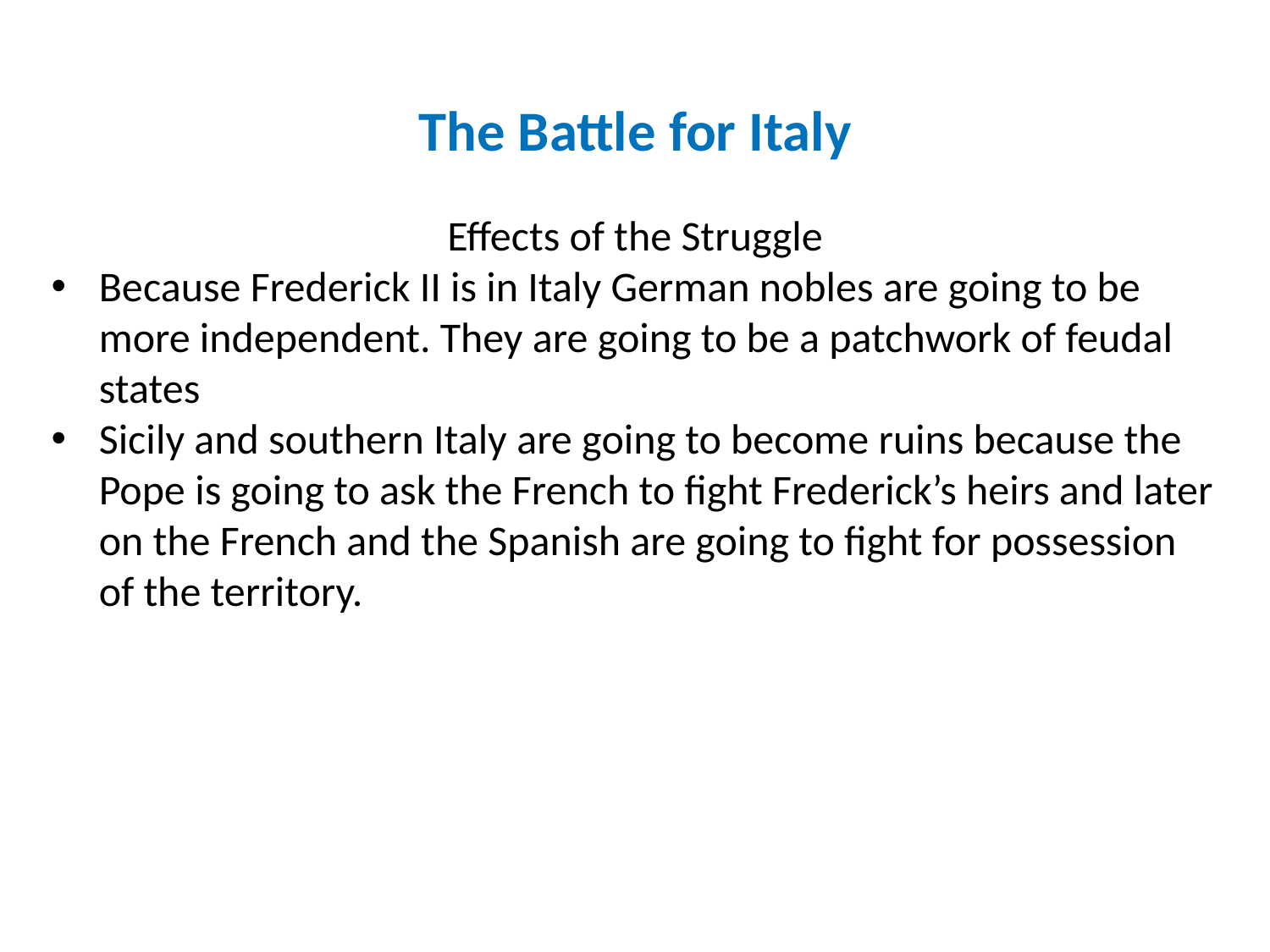

The Battle for Italy
Effects of the Struggle
Because Frederick II is in Italy German nobles are going to be more independent. They are going to be a patchwork of feudal states
Sicily and southern Italy are going to become ruins because the Pope is going to ask the French to fight Frederick’s heirs and later on the French and the Spanish are going to fight for possession of the territory.